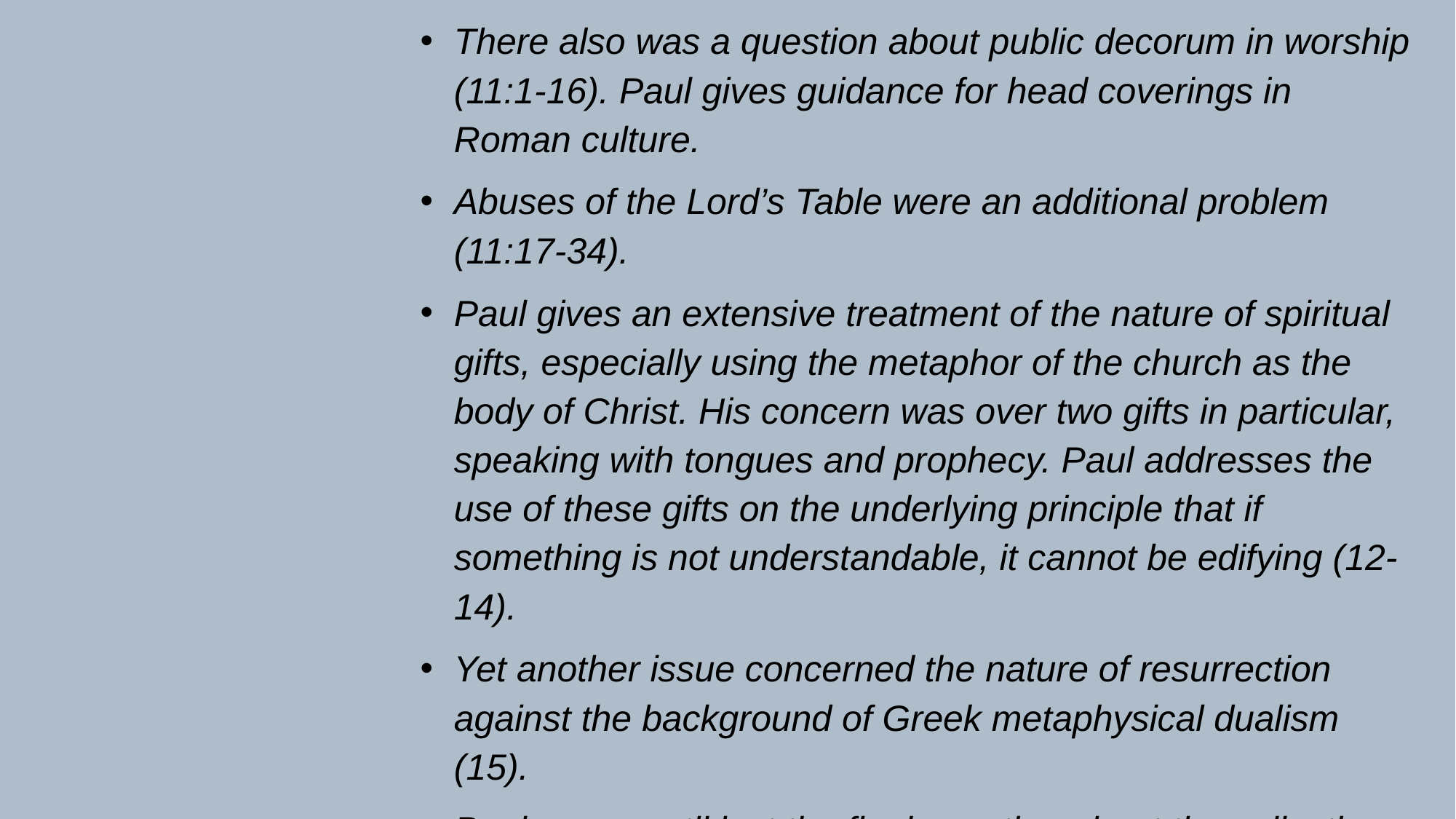

There also was a question about public decorum in worship (11:1-16). Paul gives guidance for head coverings in Roman culture.
Abuses of the Lord’s Table were an additional problem (11:17-34).
Paul gives an extensive treatment of the nature of spiritual gifts, especially using the metaphor of the church as the body of Christ. His concern was over two gifts in particular, speaking with tongues and prophecy. Paul addresses the use of these gifts on the underlying principle that if something is not understandable, it cannot be edifying (12-14).
Yet another issue concerned the nature of resurrection against the background of Greek metaphysical dualism (15).
Paul saves until last the final question about the collection of funds for the impoverished Jewish Christians in Jerusalem (16).
He ends the letter by discussing his future travel plans.